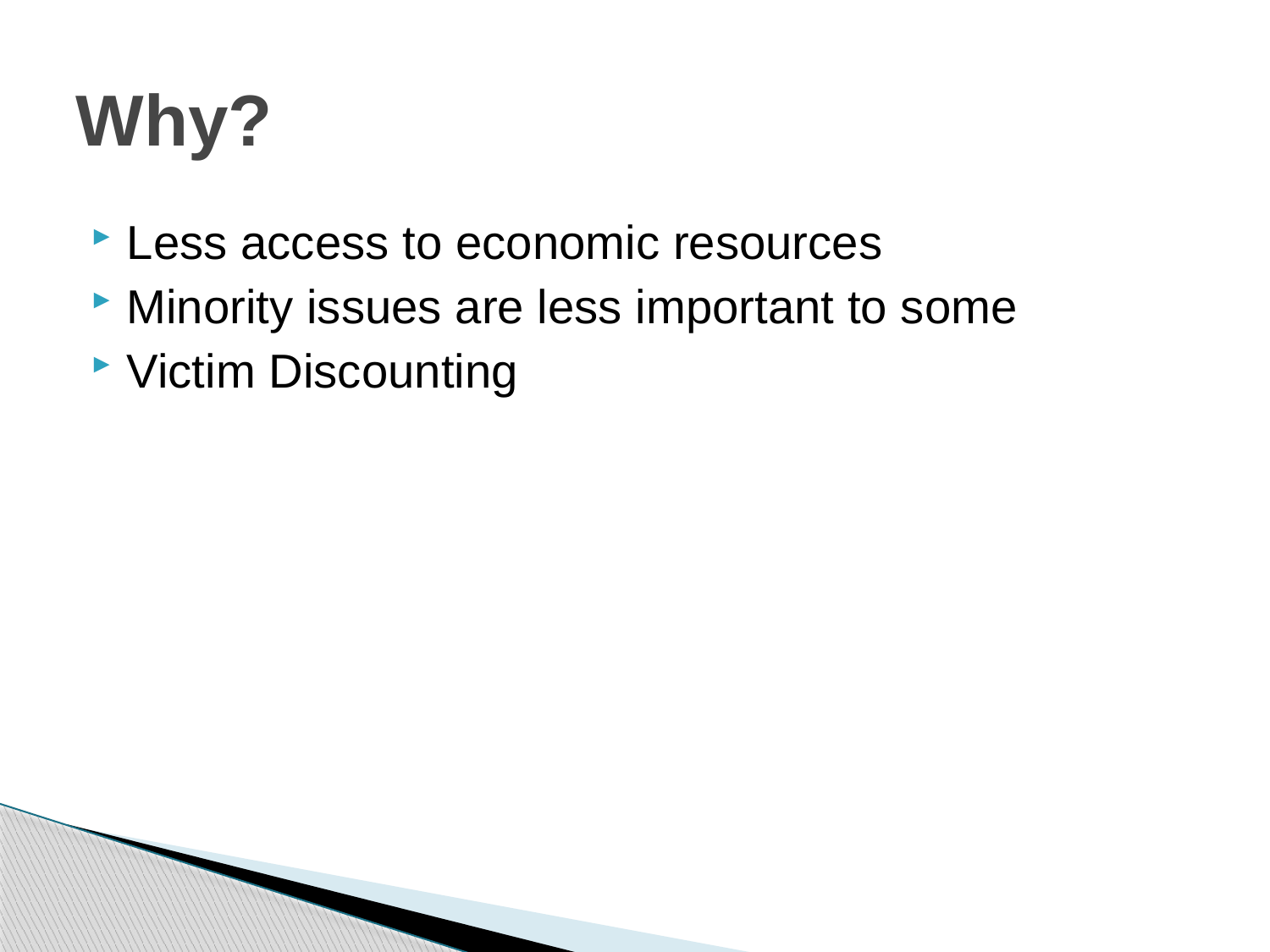

# Why?
Less access to economic resources
Minority issues are less important to some
Victim Discounting